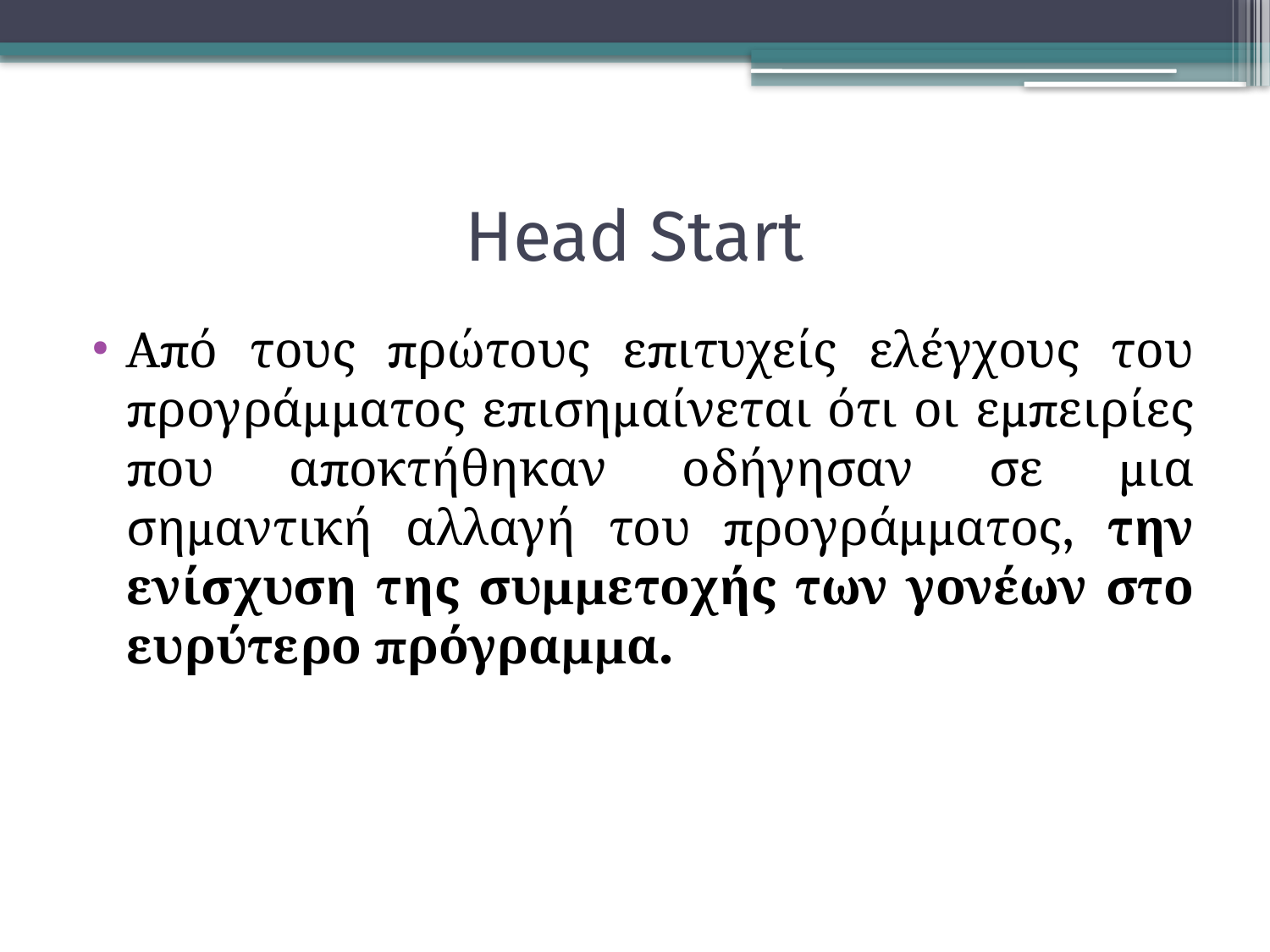

# Head Start
Από τους πρώτους επιτυχείς ελέγχους του προγράμματος επισημαίνεται ότι οι εμπειρίες που αποκτήθηκαν οδήγησαν σε μια σημαντική αλλαγή του προγράμματος, την ενίσχυση της συμμετοχής των γονέων στο ευρύτερο πρόγραμμα.